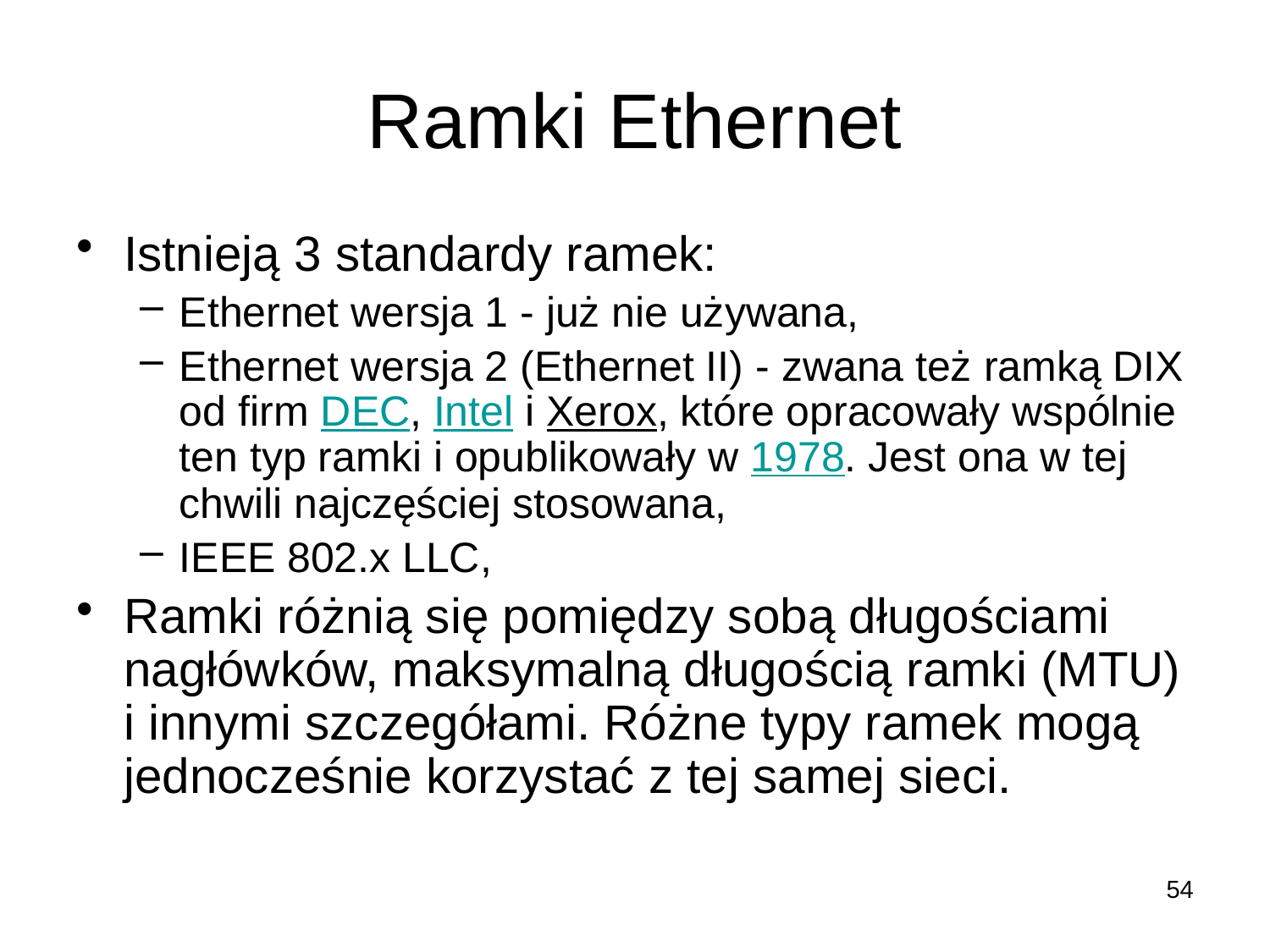

# Ramki Ethernet
Istnieją 3 standardy ramek:
Ethernet wersja 1 - już nie używana,
Ethernet wersja 2 (Ethernet II) - zwana też ramką DIX od firm DEC, Intel i Xerox, które opracowały wspólnie ten typ ramki i opublikowały w 1978. Jest ona w tej chwili najczęściej stosowana,
IEEE 802.x LLC,
Ramki różnią się pomiędzy sobą długościami nagłówków, maksymalną długością ramki (MTU) i innymi szczegółami. Różne typy ramek mogą jednocześnie korzystać z tej samej sieci.
54